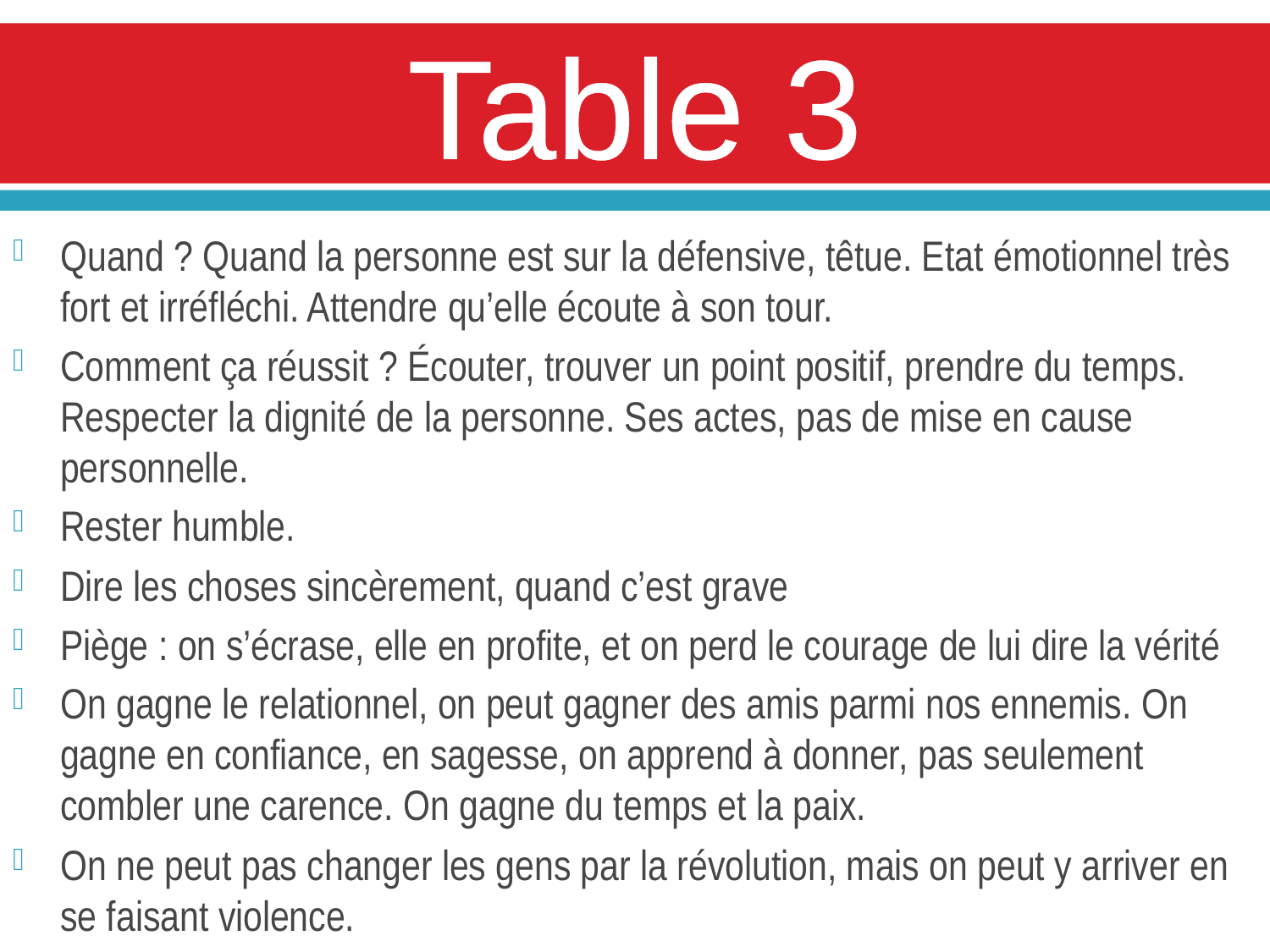

# Table 3
Quand ? Quand la personne est sur la défensive, têtue. Etat émotionnel très fort et irréfléchi. Attendre qu’elle écoute à son tour.
Comment ça réussit ? Écouter, trouver un point positif, prendre du temps. Respecter la dignité de la personne. Ses actes, pas de mise en cause personnelle.
Rester humble.
Dire les choses sincèrement, quand c’est grave
Piège : on s’écrase, elle en profite, et on perd le courage de lui dire la vérité
On gagne le relationnel, on peut gagner des amis parmi nos ennemis. On  gagne en confiance, en sagesse, on apprend à donner, pas seulement combler une carence. On gagne du temps et la paix.
On ne peut pas changer les gens par la révolution, mais on peut y arriver en se faisant violence.